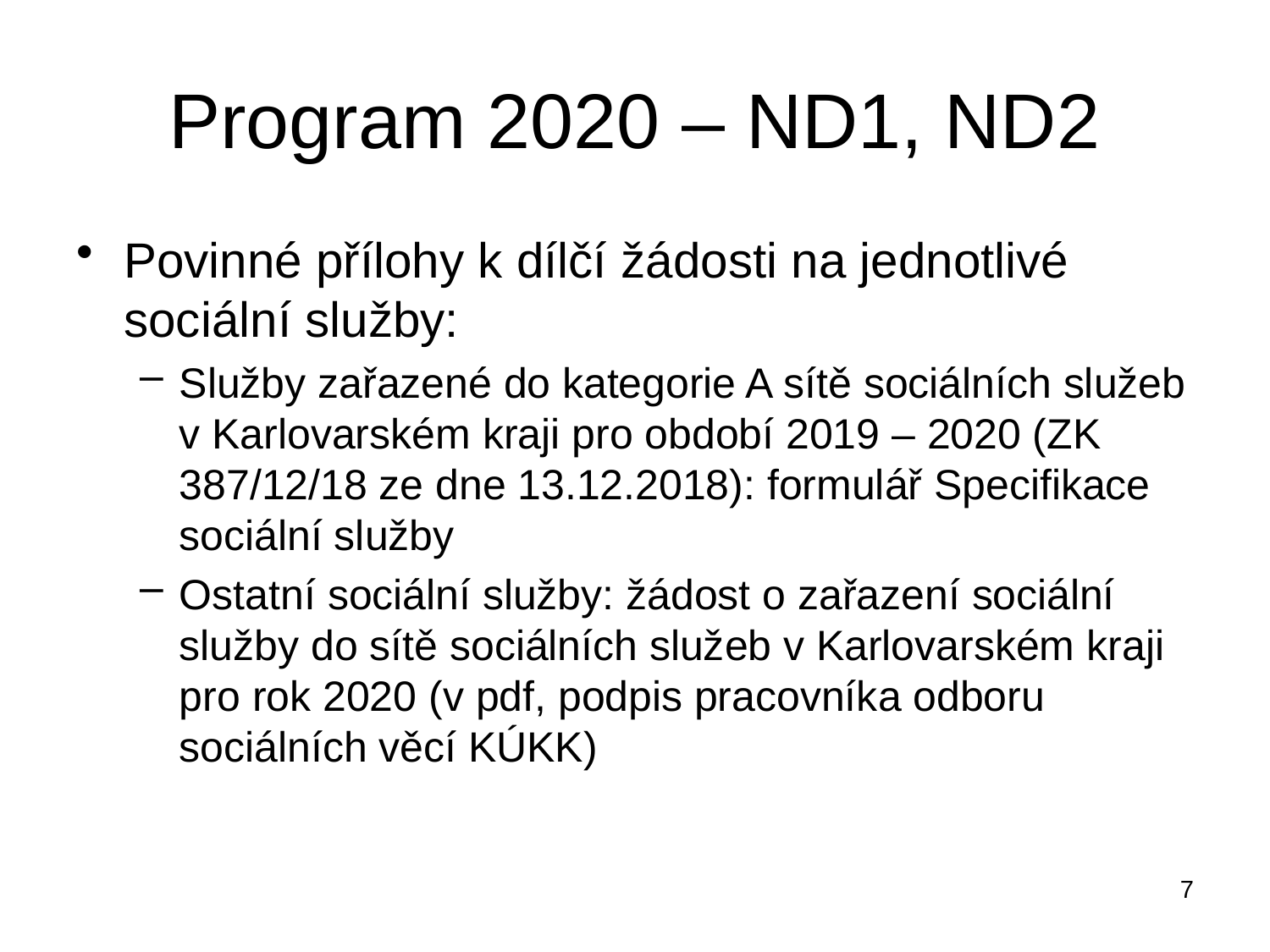

# Program 2020 – ND1, ND2
Povinné přílohy k dílčí žádosti na jednotlivé sociální služby:
Služby zařazené do kategorie A sítě sociálních služeb v Karlovarském kraji pro období 2019 – 2020 (ZK 387/12/18 ze dne 13.12.2018): formulář Specifikace sociální služby
Ostatní sociální služby: žádost o zařazení sociální služby do sítě sociálních služeb v Karlovarském kraji pro rok 2020 (v pdf, podpis pracovníka odboru sociálních věcí KÚKK)
7